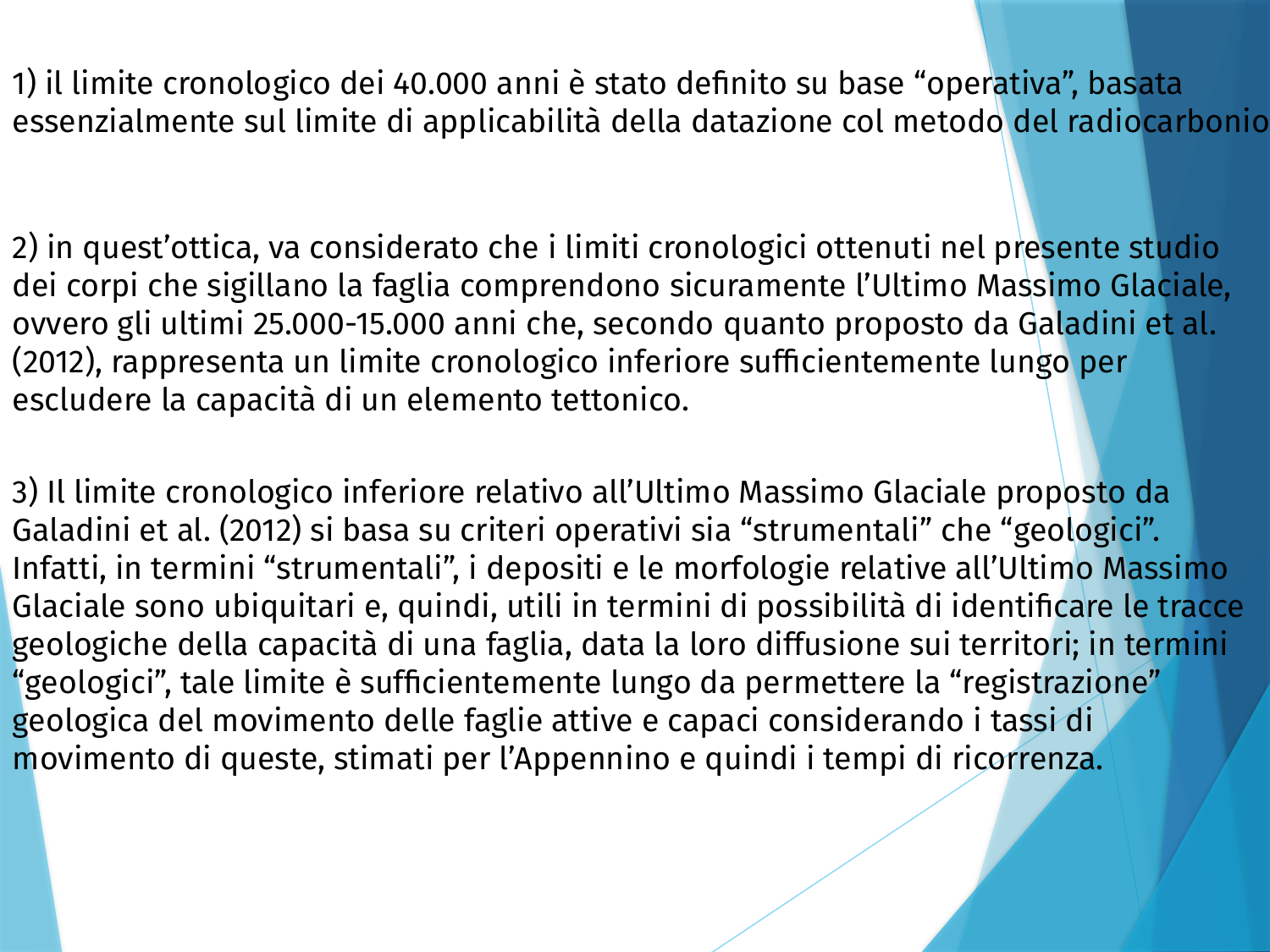

1) il limite cronologico dei 40.000 anni è stato definito su base “operativa”, basata essenzialmente sul limite di applicabilità della datazione col metodo del radiocarbonio;
2) in quest’ottica, va considerato che i limiti cronologici ottenuti nel presente studio dei corpi che sigillano la faglia comprendono sicuramente l’Ultimo Massimo Glaciale, ovvero gli ultimi 25.000-15.000 anni che, secondo quanto proposto da Galadini et al. (2012), rappresenta un limite cronologico inferiore sufficientemente lungo per escludere la capacità di un elemento tettonico.
3) Il limite cronologico inferiore relativo all’Ultimo Massimo Glaciale proposto da Galadini et al. (2012) si basa su criteri operativi sia “strumentali” che “geologici”. Infatti, in termini “strumentali”, i depositi e le morfologie relative all’Ultimo Massimo Glaciale sono ubiquitari e, quindi, utili in termini di possibilità di identificare le tracce geologiche della capacità di una faglia, data la loro diffusione sui territori; in termini “geologici”, tale limite è sufficientemente lungo da permettere la “registrazione” geologica del movimento delle faglie attive e capaci considerando i tassi di movimento di queste, stimati per l’Appennino e quindi i tempi di ricorrenza.